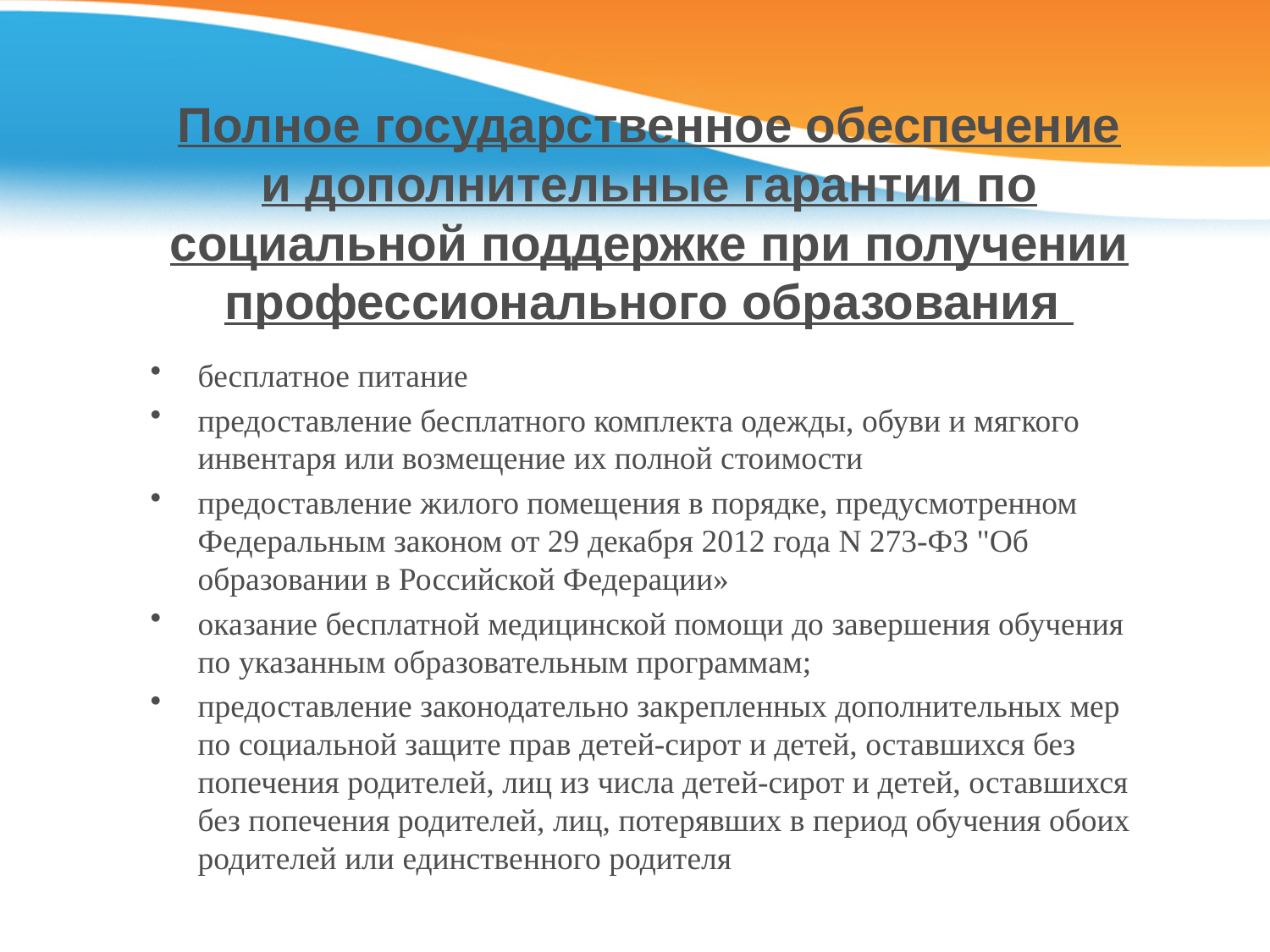

# Полное государственное обеспечение и дополнительные гарантии по социальной поддержке при получении профессионального образования
бесплатное питание
предоставление бесплатного комплекта одежды, обуви и мягкого инвентаря или возмещение их полной стоимости
предоставление жилого помещения в порядке, предусмотренном Федеральным законом от 29 декабря 2012 года N 273-ФЗ "Об образовании в Российской Федерации»
оказание бесплатной медицинской помощи до завершения обучения по указанным образовательным программам;
предоставление законодательно закрепленных дополнительных мер по социальной защите прав детей-сирот и детей, оставшихся без попечения родителей, лиц из числа детей-сирот и детей, оставшихся без попечения родителей, лиц, потерявших в период обучения обоих родителей или единственного родителя